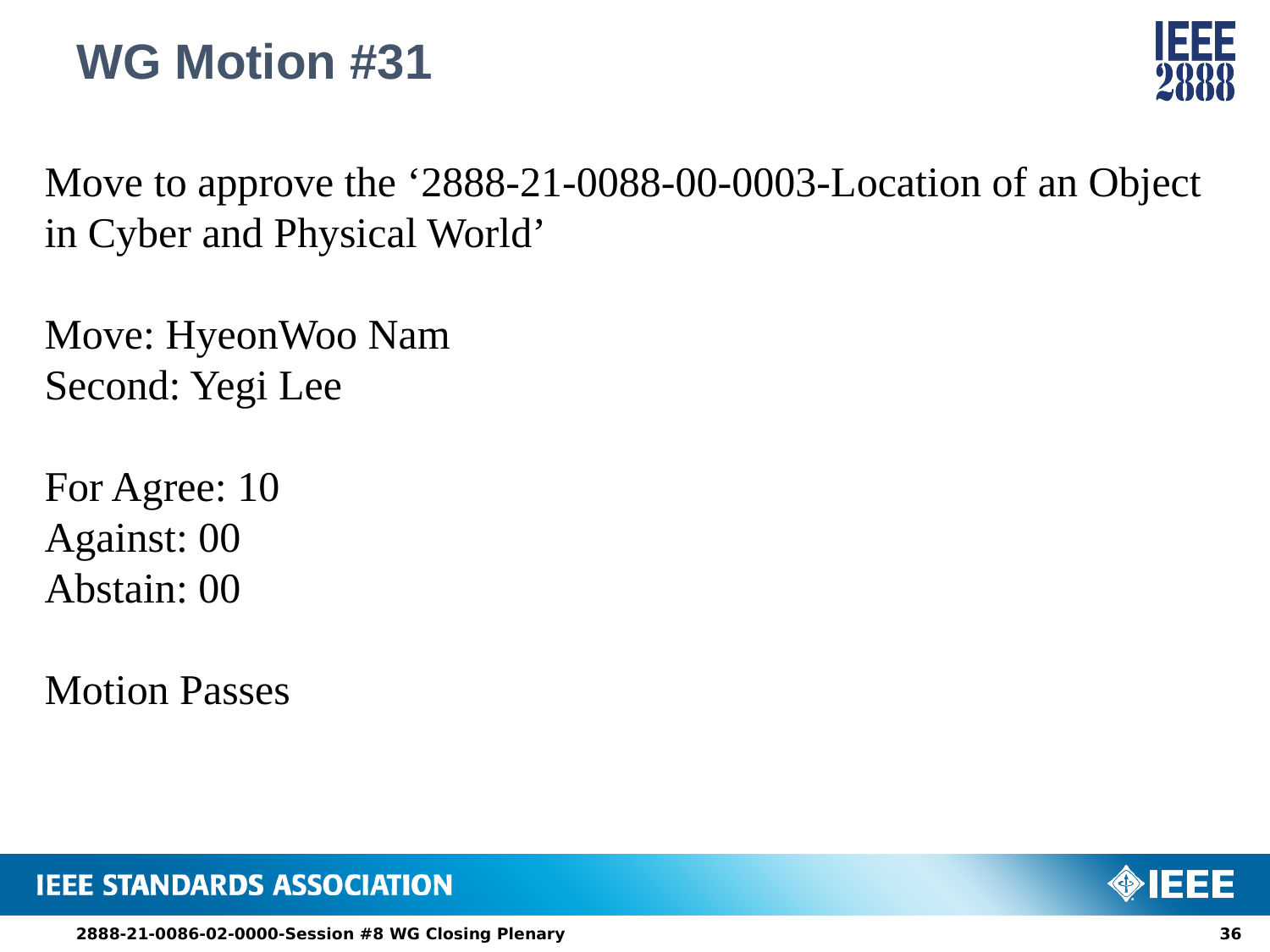

# WG Motion #31
Move to approve the ‘2888-21-0088-00-0003-Location of an Object in Cyber and Physical World’

Move: HyeonWoo Nam
Second: Yegi Lee

For Agree: 10
Against: 00
Abstain: 00

Motion Passes
2888-21-0086-02-0000-Session #8 WG Closing Plenary
36